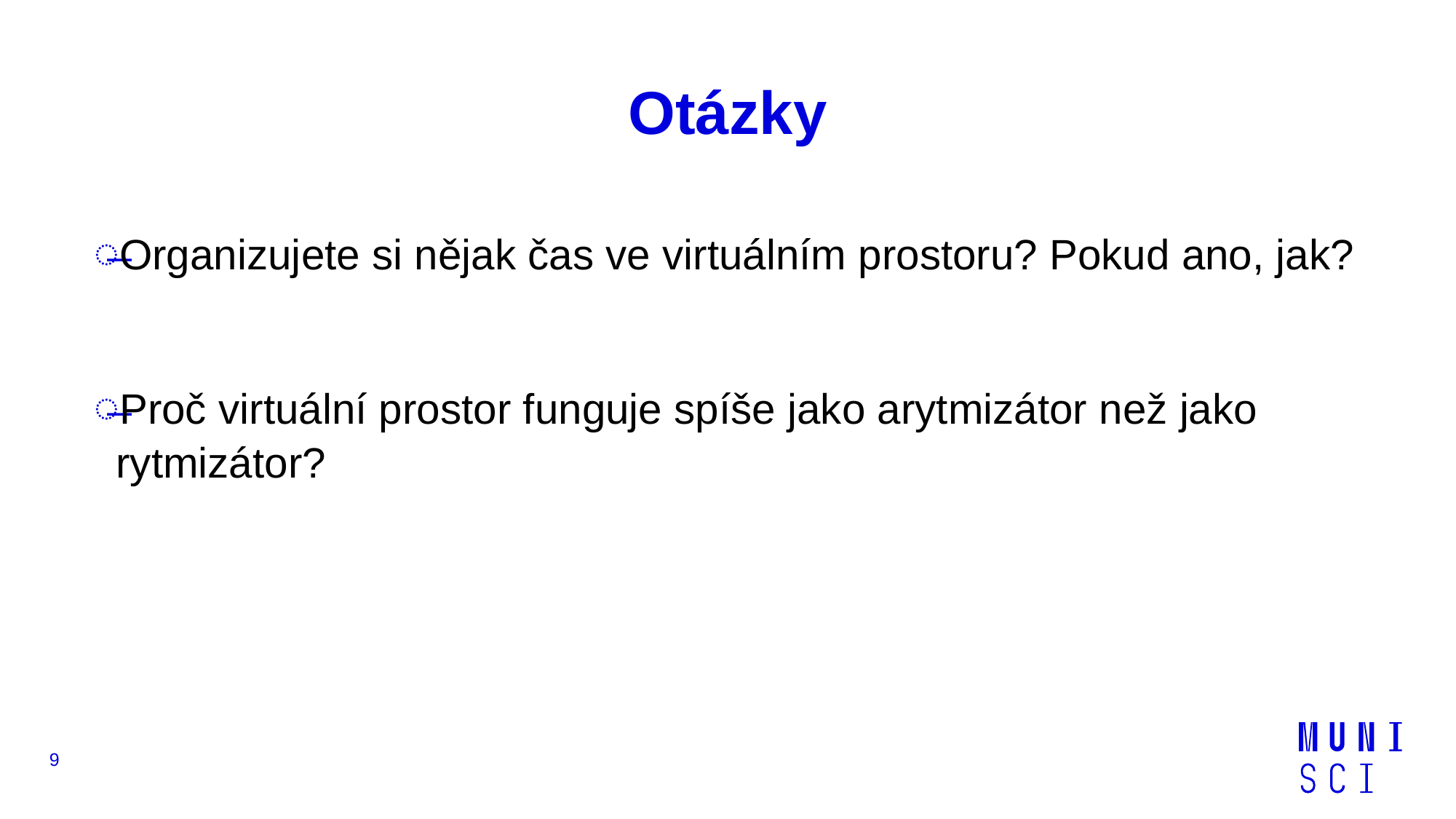

# Otázky
Organizujete si nějak čas ve virtuálním prostoru? Pokud ano, jak?

Proč virtuální prostor funguje spíše jako arytmizátor než jako rytmizátor?

9